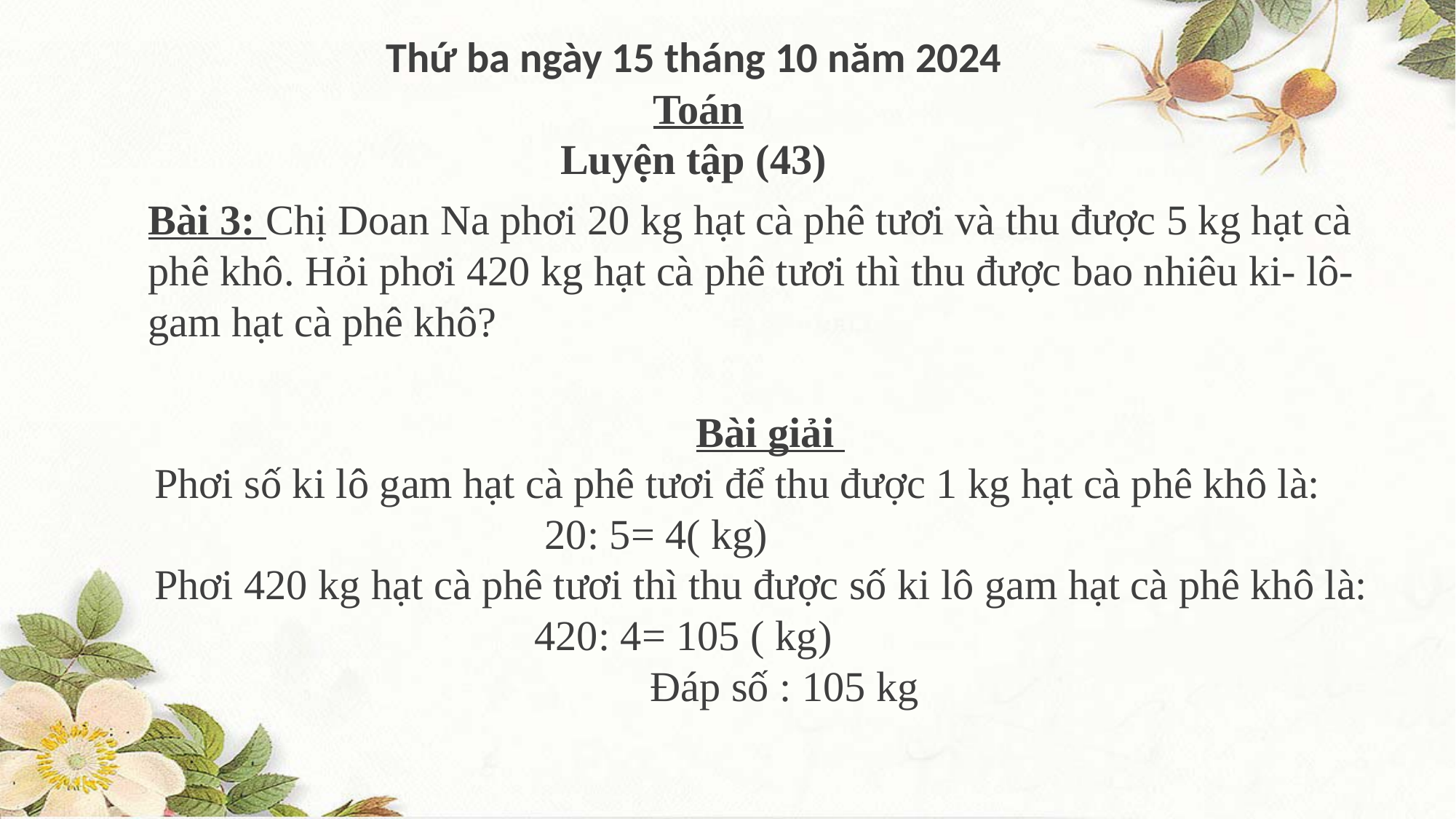

Thứ ba ngày 15 tháng 10 năm 2024
 Toán
Luyện tập (43)
Bài 3: Chị Doan Na phơi 20 kg hạt cà phê tươi và thu được 5 kg hạt cà phê khô. Hỏi phơi 420 kg hạt cà phê tươi thì thu được bao nhiêu ki- lô- gam hạt cà phê khô?
		                                         Bài giải
Phơi số ki lô gam hạt cà phê tươi để thu được 1 kg hạt cà phê khô là:
                                     20: 5= 4( kg)
Phơi 420 kg hạt cà phê tươi thì thu được số ki lô gam hạt cà phê khô là:
                                    420: 4= 105 ( kg)
                                               Đáp số : 105 kg